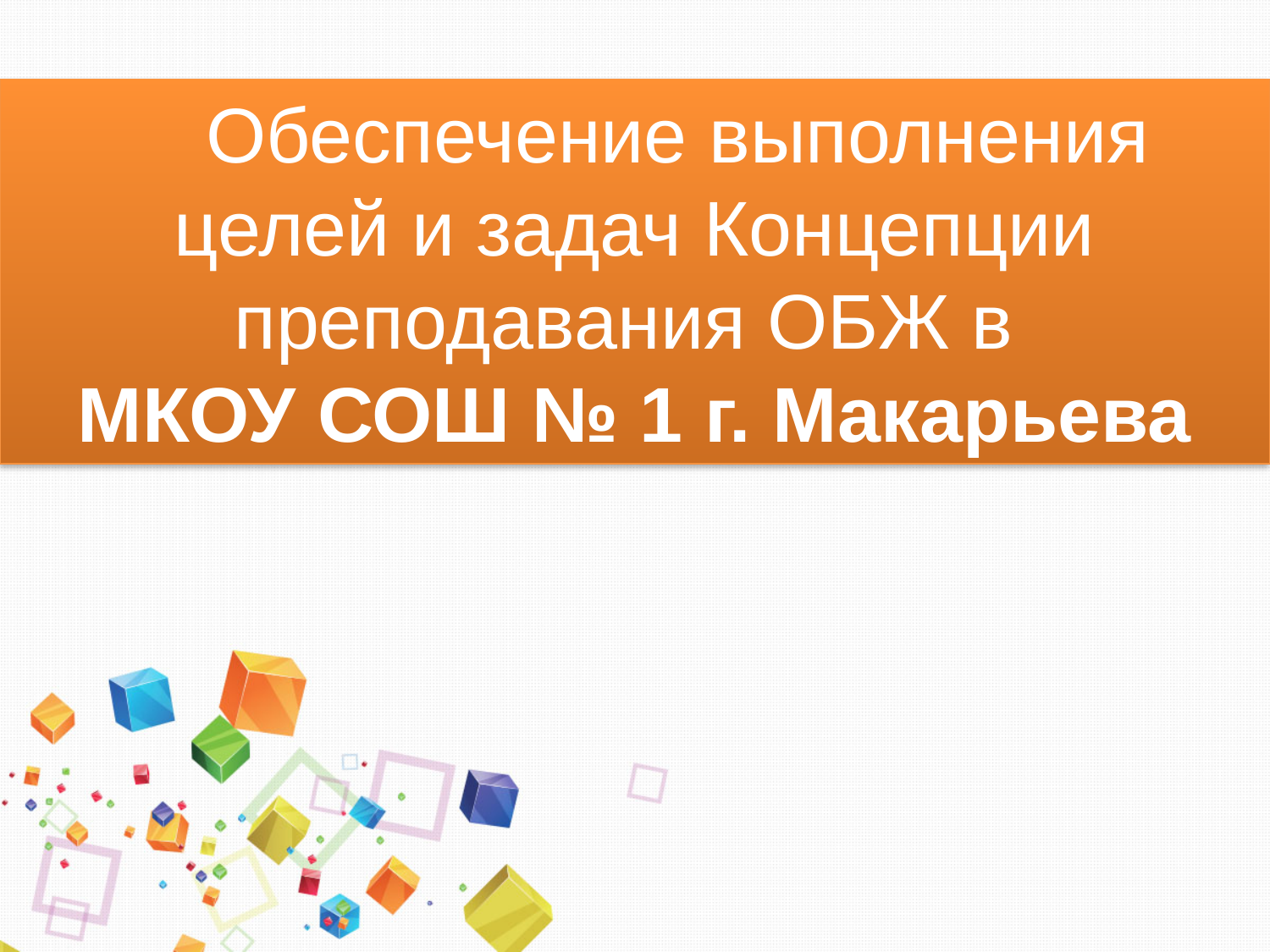

Обеспечение выполнения целей и задач Концепции преподавания ОБЖ в
МКОУ СОШ № 1 г. Макарьева